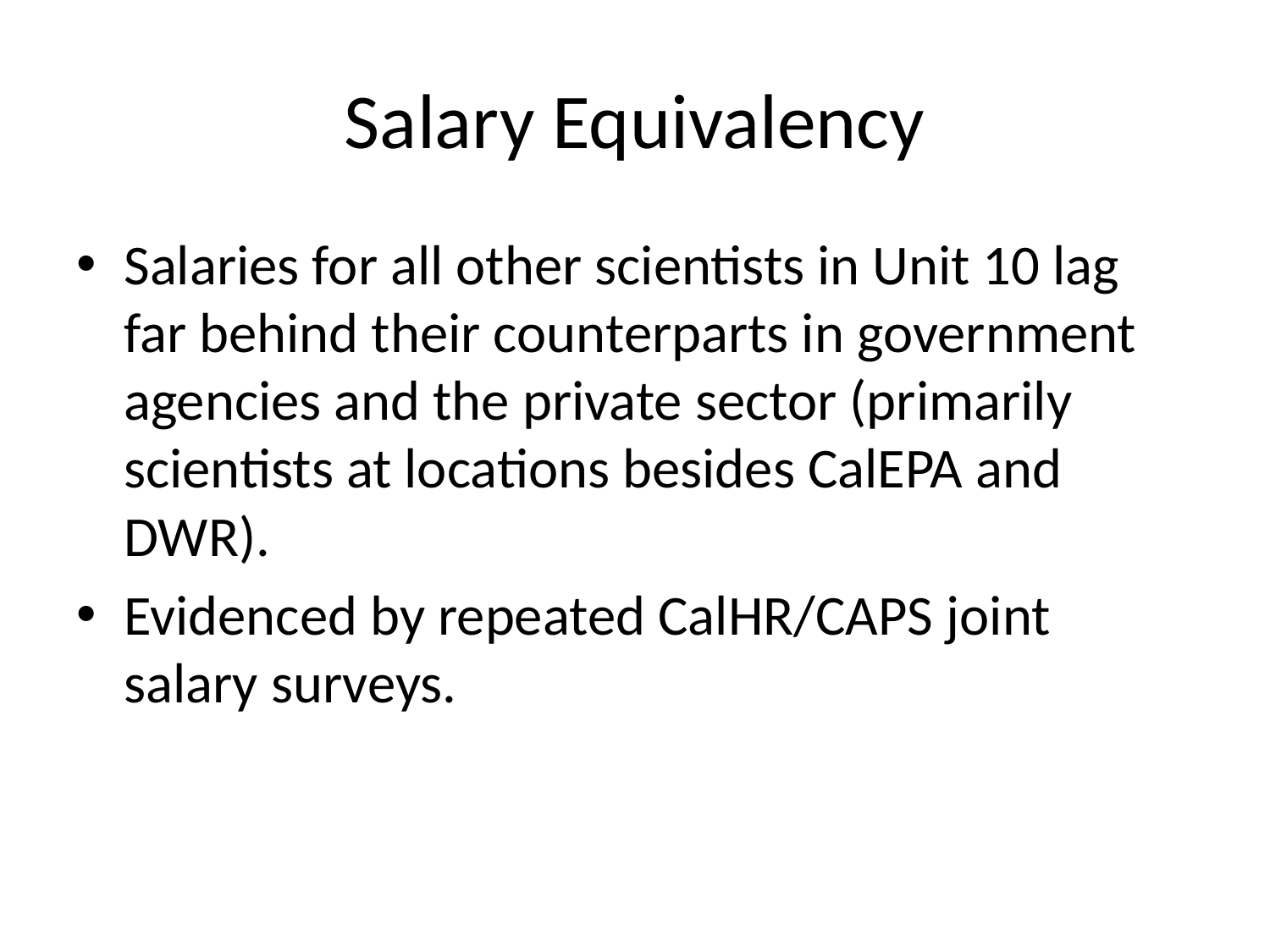

# Salary Equivalency
Salaries for all other scientists in Unit 10 lag far behind their counterparts in government agencies and the private sector (primarily scientists at locations besides CalEPA and DWR).
Evidenced by repeated CalHR/CAPS joint salary surveys.